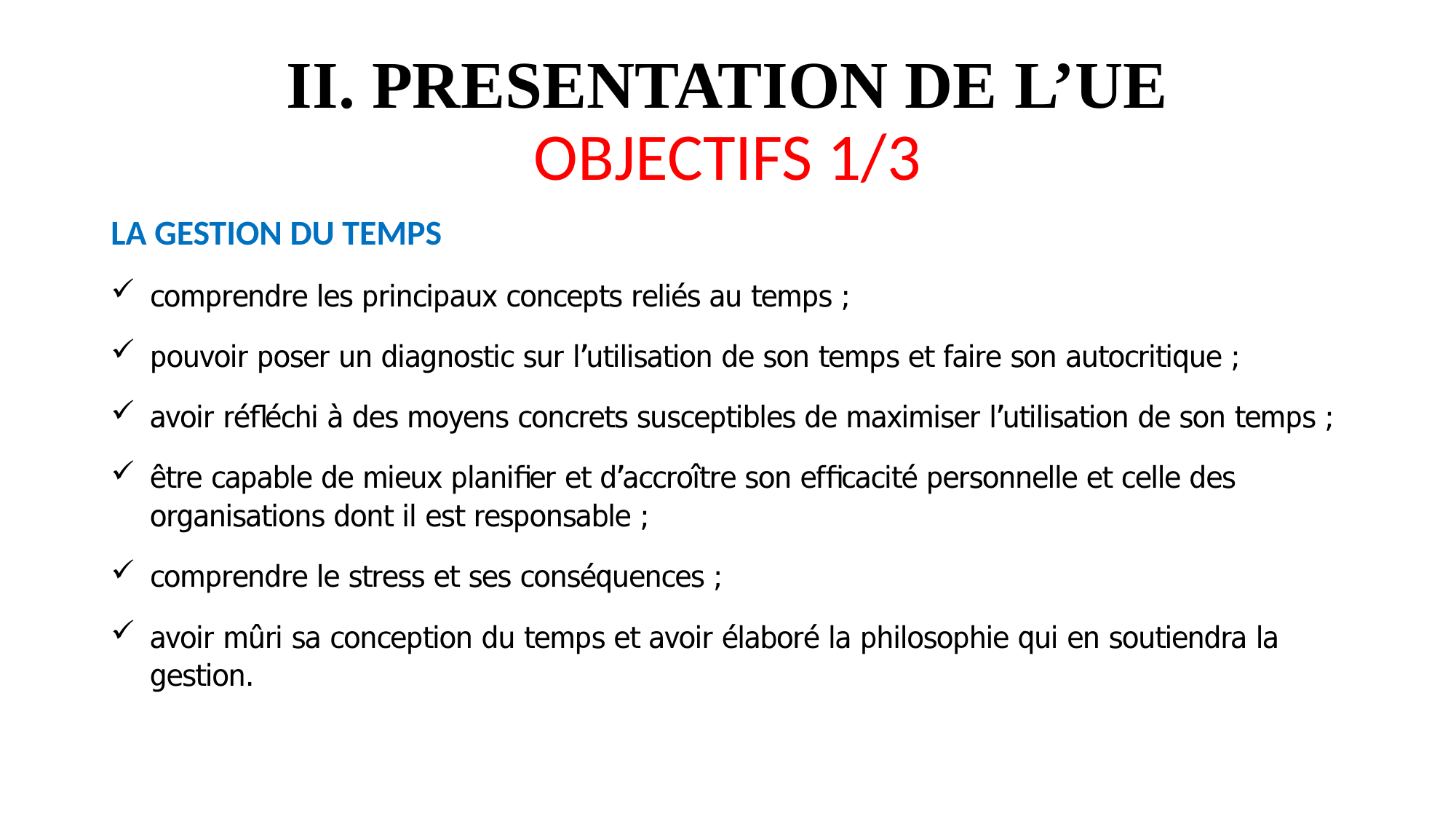

# II. PRESENTATION DE L’UE OBJECTIFS 1/3
LA GESTION DU TEMPS
comprendre les principaux concepts reliés au temps ;
pouvoir poser un diagnostic sur l’utilisation de son temps et faire son autocritique ;
avoir réfléchi à des moyens concrets susceptibles de maximiser l’utilisation de son temps ;
être capable de mieux planifier et d’accroître son efficacité personnelle et celle des organisations dont il est responsable ;
comprendre le stress et ses conséquences ;
avoir mûri sa conception du temps et avoir élaboré la philosophie qui en soutiendra la gestion.